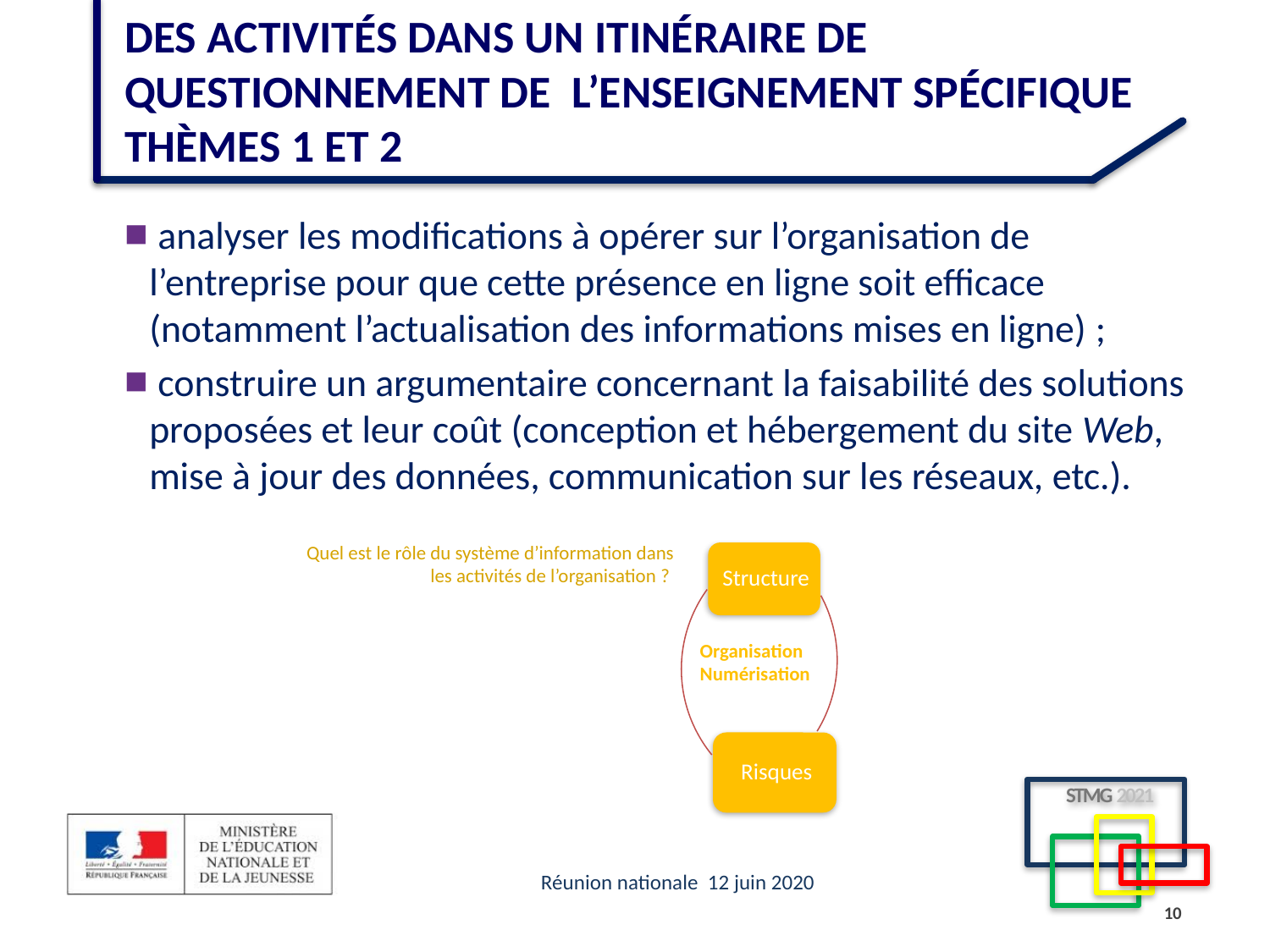

# Des activités dans un itinéraire de questionnement de  l’enseignement spécifique Thèmes 1 et 2
 analyser les modifications à opérer sur l’organisation de l’entreprise pour que cette présence en ligne soit efficace (notamment l’actualisation des informations mises en ligne) ;
 construire un argumentaire concernant la faisabilité des solutions proposées et leur coût (conception et hébergement du site Web, mise à jour des données, communication sur les réseaux, etc.).
Structure
Risques
Quel est le rôle du système d’information dans les activités de l’organisation ?
Organisation
Numérisation
10